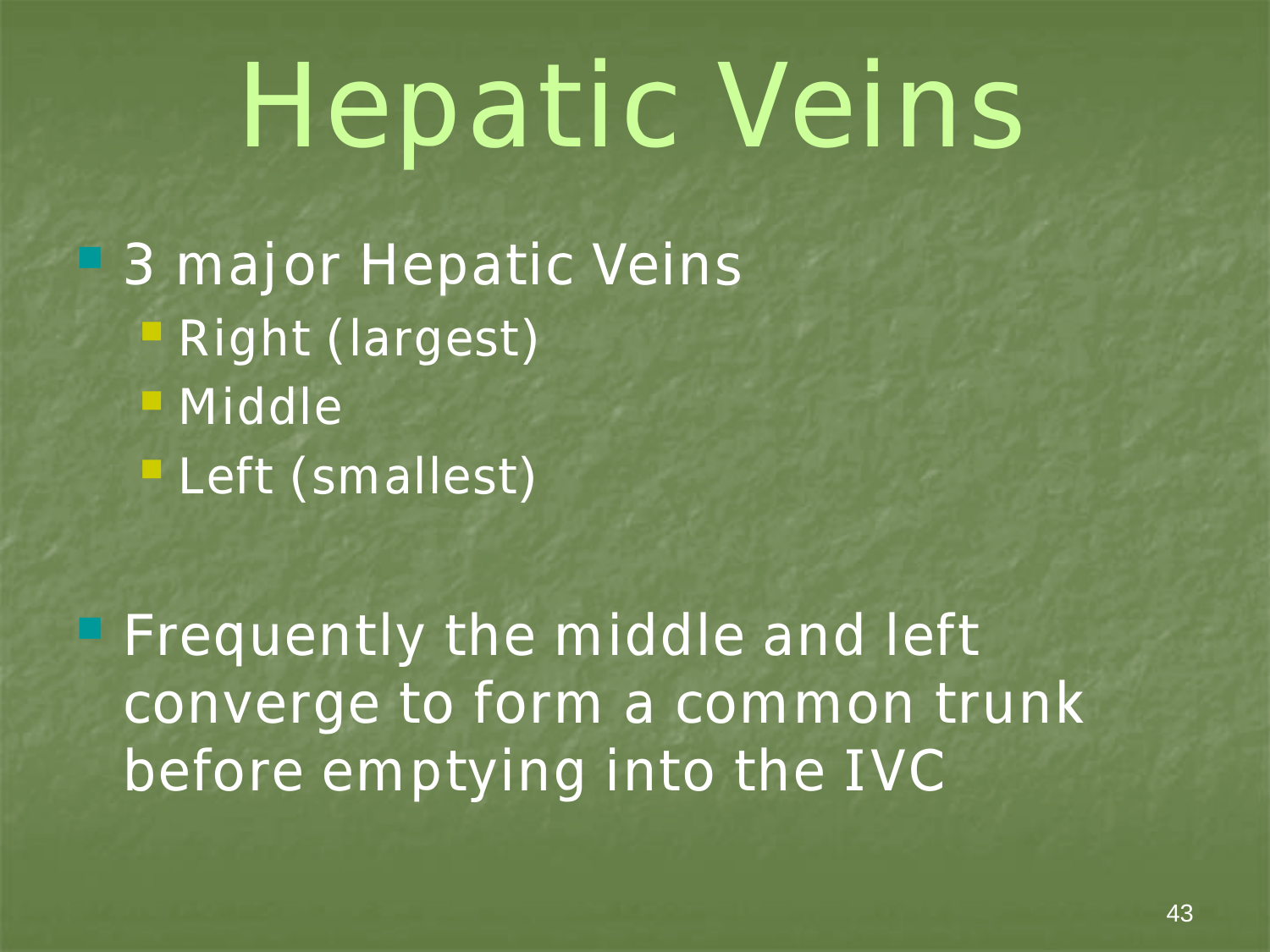

# Hepatic Veins
3 major Hepatic Veins
Right (largest)
Middle
Left (smallest)

Frequently the middle and left converge to form a common trunk before emptying into the IVC
43